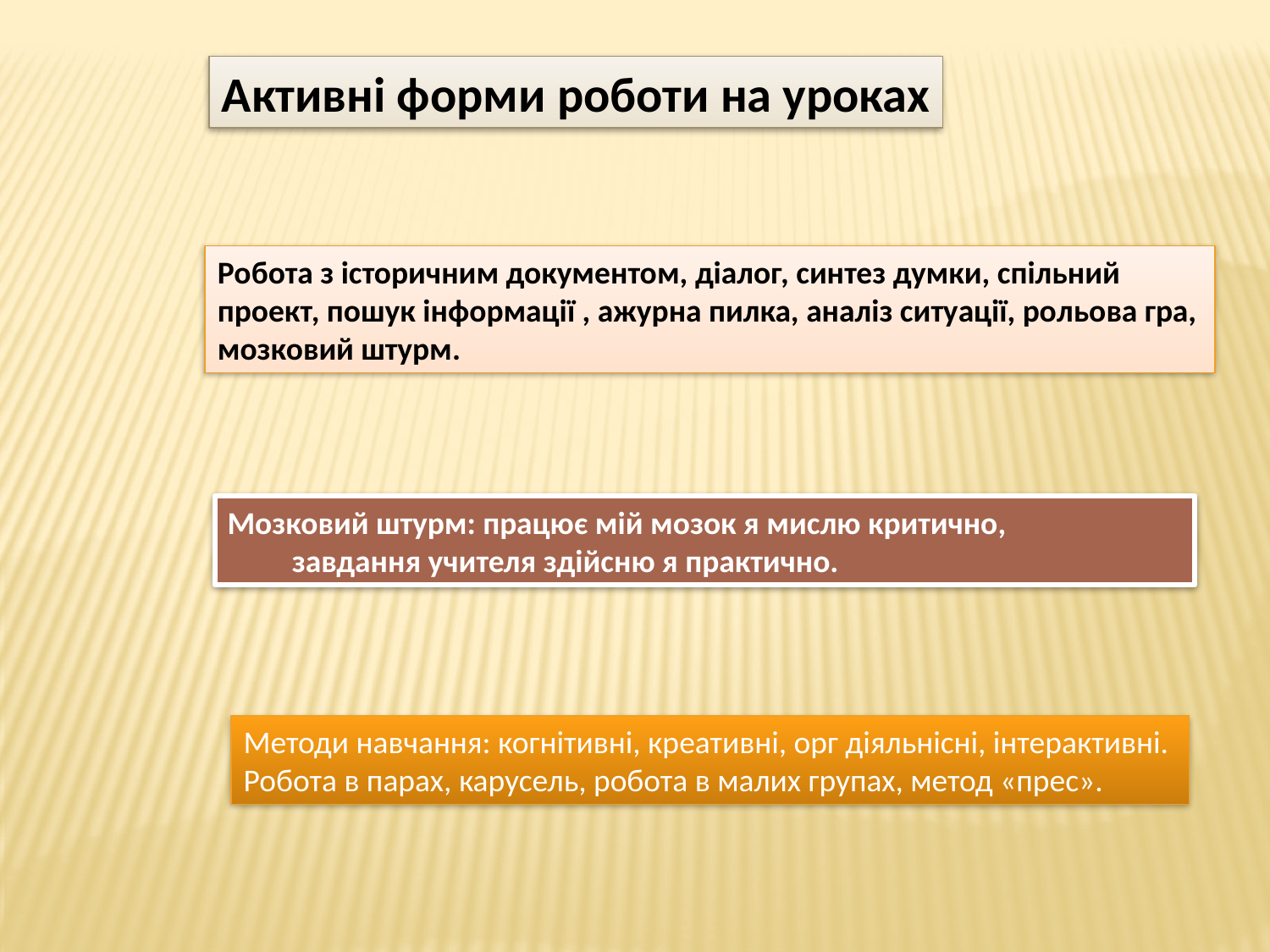

Активні форми роботи на уроках
Робота з історичним документом, діалог, синтез думки, спільний проект, пошук інформації , ажурна пилка, аналіз ситуації, рольова гра, мозковий штурм.
Мозковий штурм: працює мій мозок я мислю критично,                                  завдання учителя здійсню я практично.
Методи навчання: когнітивні, креативні, орг діяльнісні, інтерактивні.
Робота в парах, карусель, робота в малих групах, метод «прес».